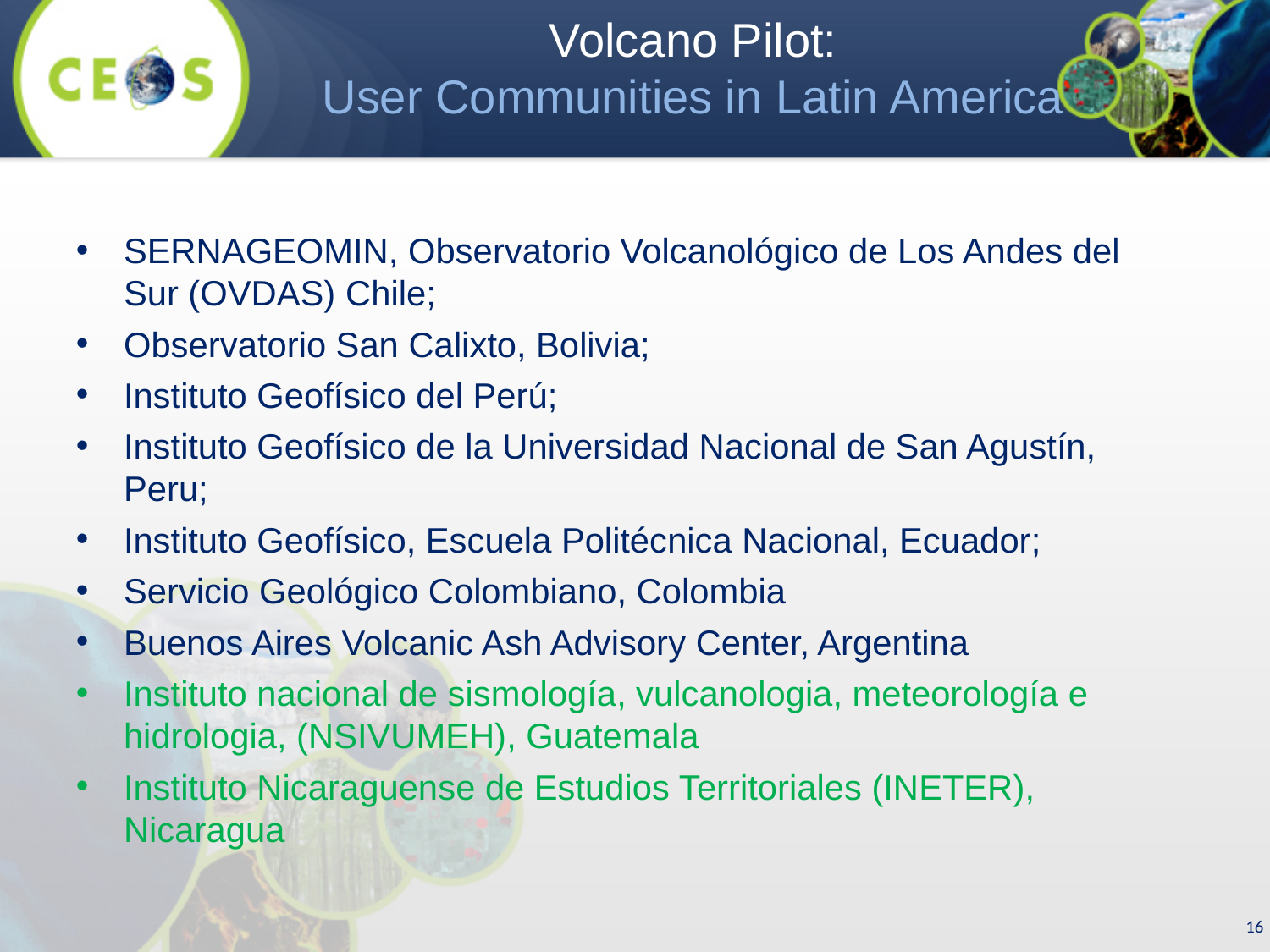

Volcano Pilot:
User Communities in Latin America

SERNAGEOMIN, Observatorio Volcanológico de Los Andes del Sur (OVDAS) Chile;
Observatorio San Calixto, Bolivia;
Instituto Geofísico del Perú;
Instituto Geofísico de la Universidad Nacional de San Agustín, Peru;
Instituto Geofísico, Escuela Politécnica Nacional, Ecuador;
Servicio Geológico Colombiano, Colombia
Buenos Aires Volcanic Ash Advisory Center, Argentina
Instituto nacional de sismología, vulcanologia, meteorología e hidrologia, (NSIVUMEH), Guatemala
Instituto Nicaraguense de Estudios Territoriales (INETER), Nicaragua

16